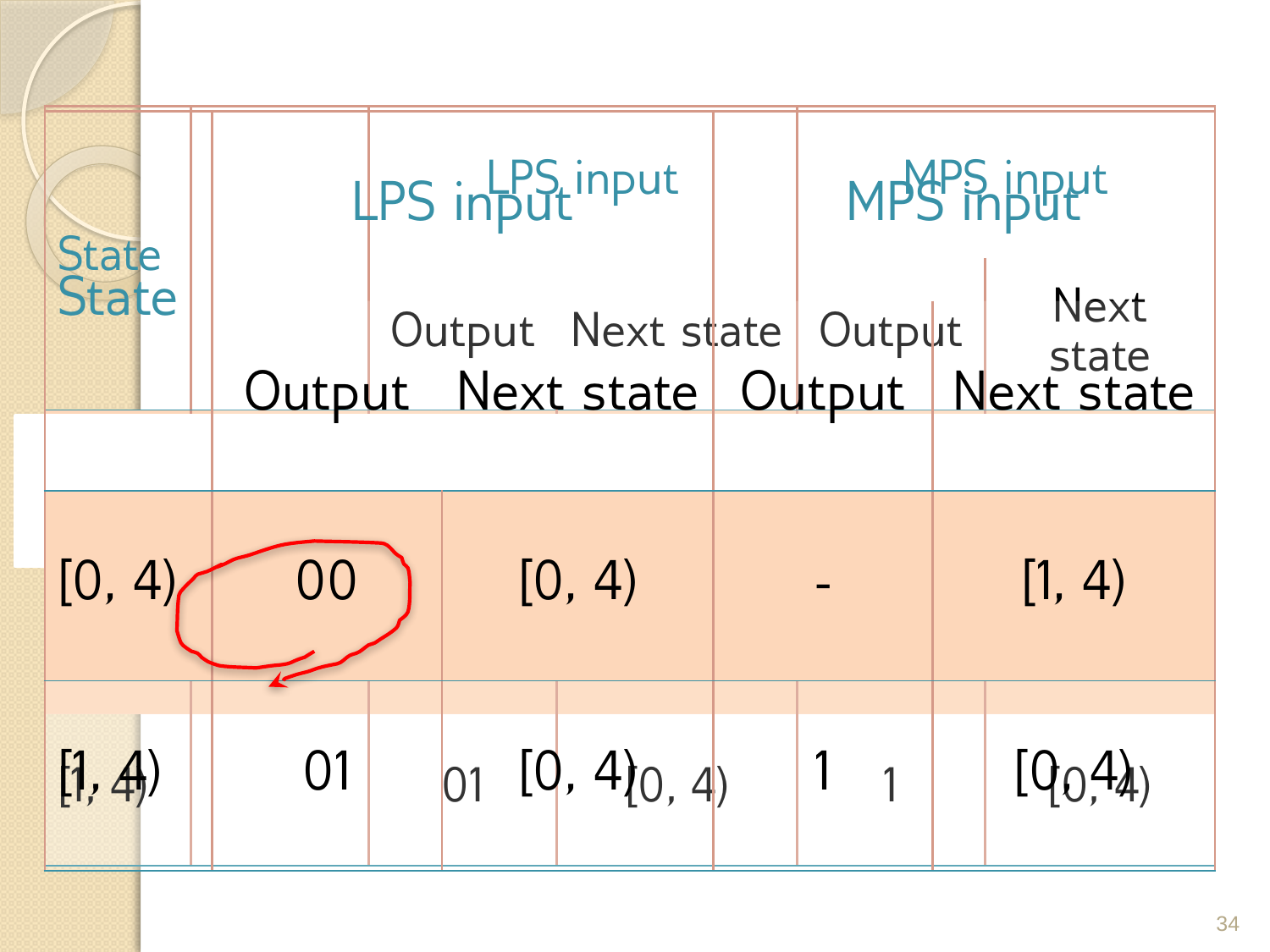

| State |  | LPS input |  | MPS input |  |
| --- | --- | --- | --- | --- | --- |
|  |  | Output | Next state | Output | Next state |
| [0, 4) | ½≤p≤α | 0 | [0, 4) | 1 | [0, 4) |
|  | α<p<1 | 00 | [0, 4) | - | [1, 4) |
| [1, 4) |  | 01 | [0, 4) | 1 | [0, 4) |
| State | LPS input |  | MPS input |  |
| --- | --- | --- | --- | --- |
|  | Output | Next state | Output | Next state |
| [0, 4) | 00 | [0, 4) | - | [1, 4) |
| [1, 4) | 01 | [0, 4) | 1 | [0, 4) |

34